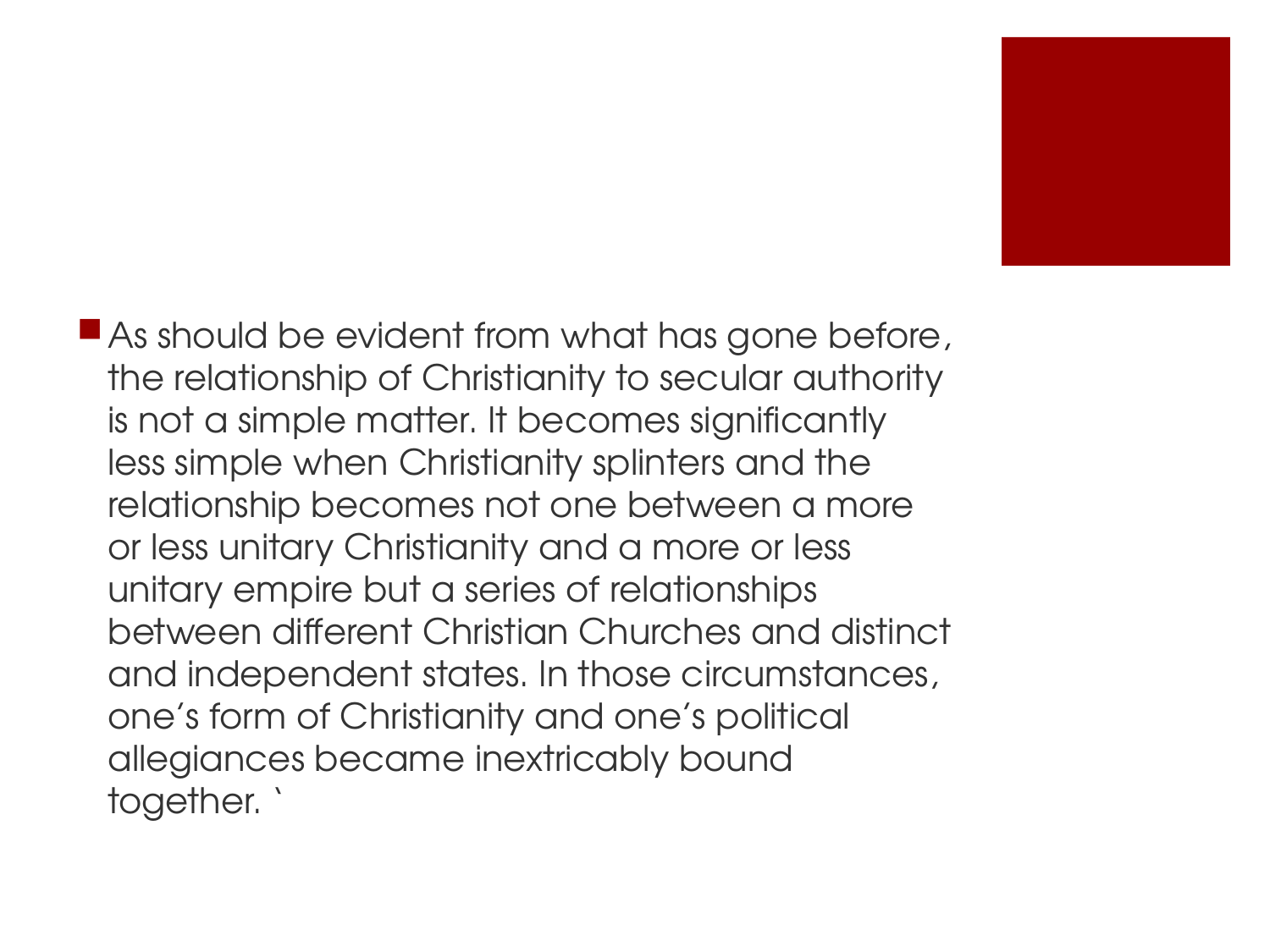

#
As should be evident from what has gone before, the relationship of Christianity to secular authority is not a simple matter. It becomes significantly less simple when Christianity splinters and the relationship becomes not one between a more or less unitary Christianity and a more or less unitary empire but a series of relationships between different Christian Churches and distinct and independent states. In those circumstances, one’s form of Christianity and one’s political allegiances became inextricably bound together. ‘